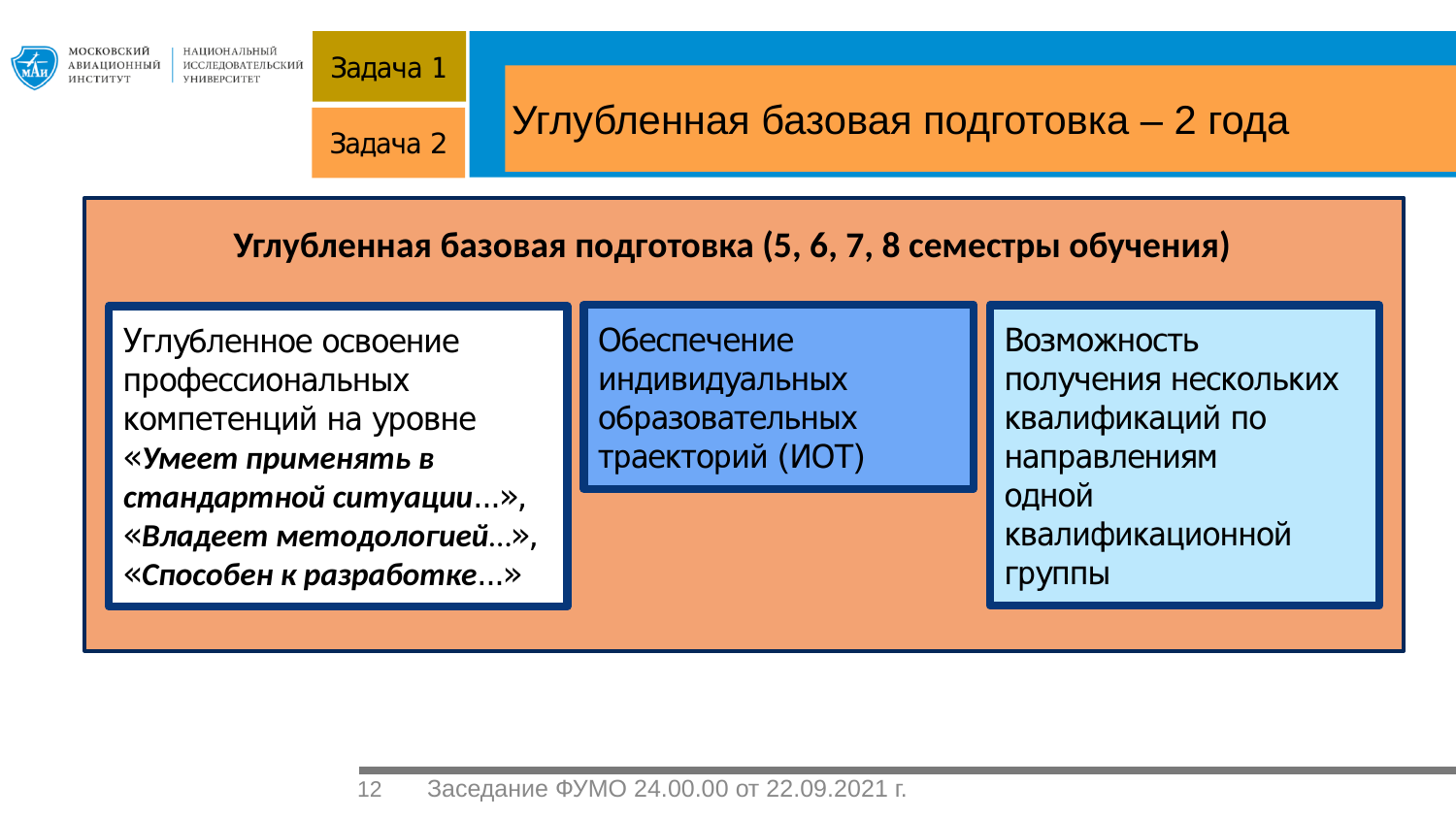

Задача 1
1.1.
Углубленная базовая подготовка – 2 года
Задача 2

Углубленная базовая подготовка (5, 6, 7, 8 семестры обучения)
Обеспечение индивидуальных образовательных траекторий (ИОТ)
Возможность получения нескольких квалификаций по направлениям
одной квалификационной группы
Углубленное освоение профессиональных компетенций на уровне
«Умеет применять в стандартной ситуации…»,
«Владеет методологией…»,
«Способен к разработке…»

Обеспечивает:

Углубленное освоение профессиональных компетенций на уровне
«Умеет применять в стандартной ситуации…», «Владеет методологией…»,
«Способен к разработке…»
ИОТ
Возможность получения нескольких квалификаций по направлениям
одной квалификационной группы
12
Заседание ФУМО 24.00.00 от 22.09.2021 г.